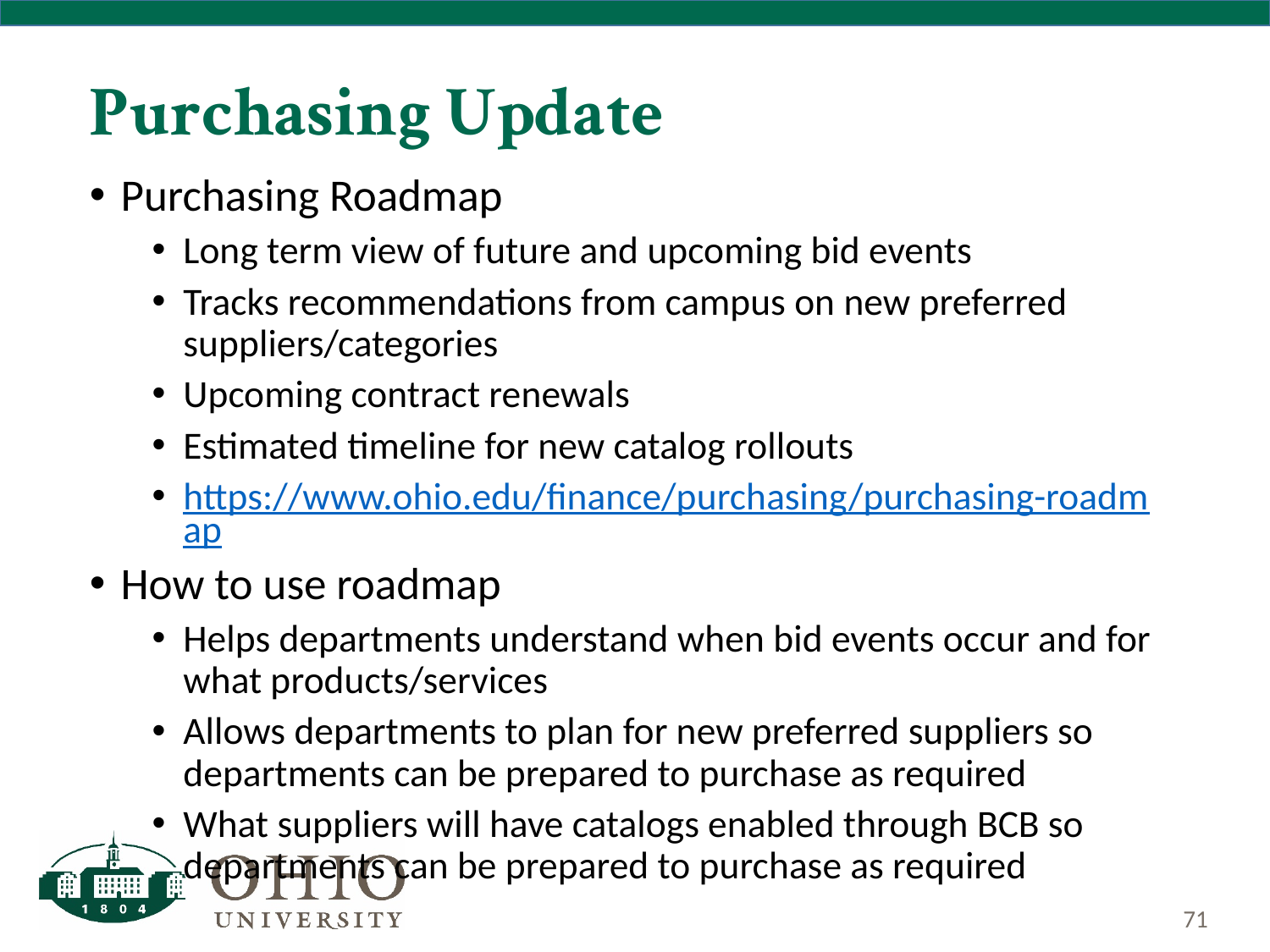

# Purchasing Update
Purchasing Roadmap
Long term view of future and upcoming bid events
Tracks recommendations from campus on new preferred suppliers/categories
Upcoming contract renewals
Estimated timeline for new catalog rollouts
https://www.ohio.edu/finance/purchasing/purchasing-roadmap
How to use roadmap
Helps departments understand when bid events occur and for what products/services
Allows departments to plan for new preferred suppliers so departments can be prepared to purchase as required
What suppliers will have catalogs enabled through BCB so departments can be prepared to purchase as required